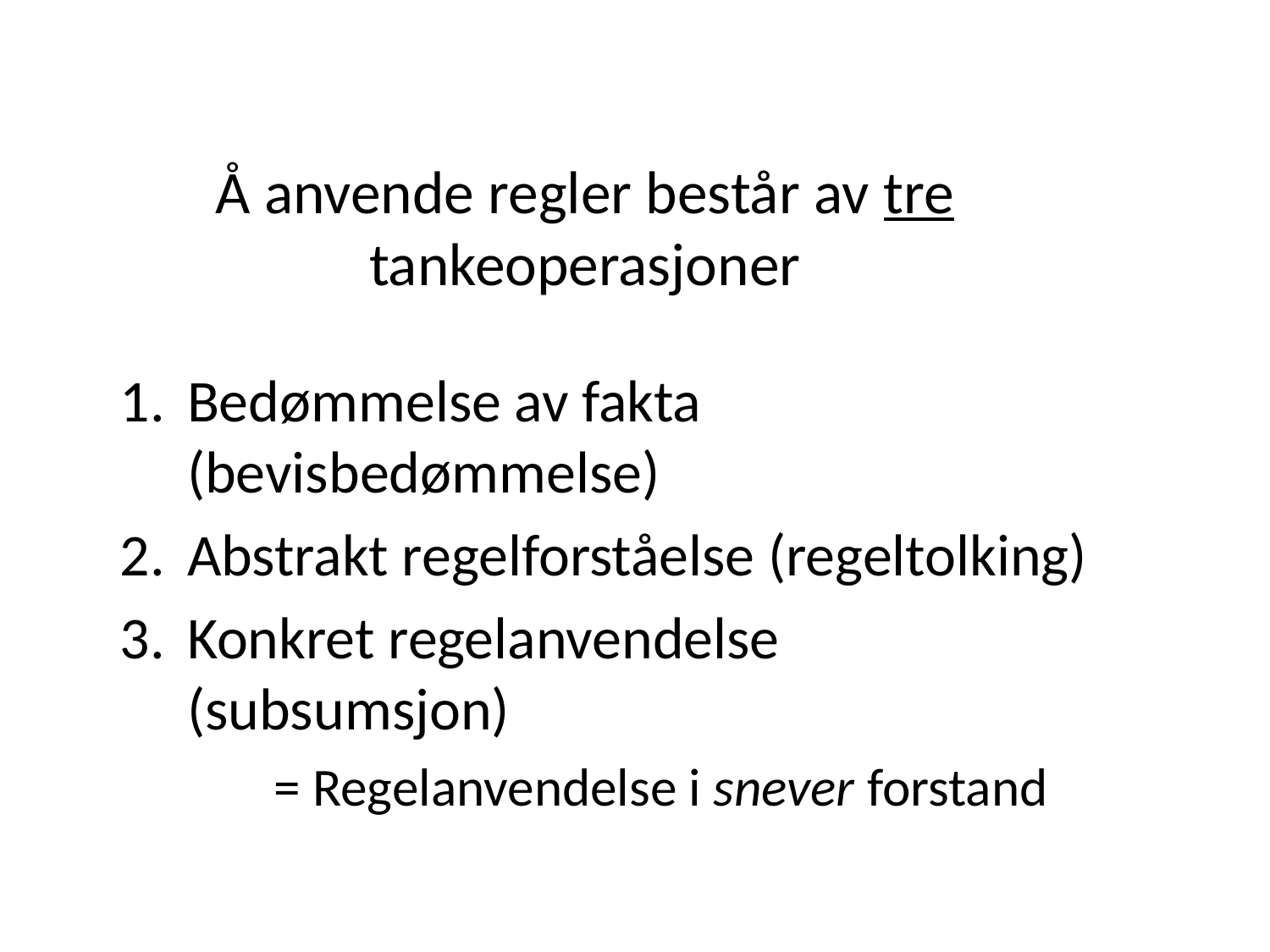

# Å anvende regler består av tre tankeoperasjoner
Bedømmelse av fakta (bevisbedømmelse)
Abstrakt regelforståelse (regeltolking)
Konkret regelanvendelse (subsumsjon)
 	= Regelanvendelse i snever forstand